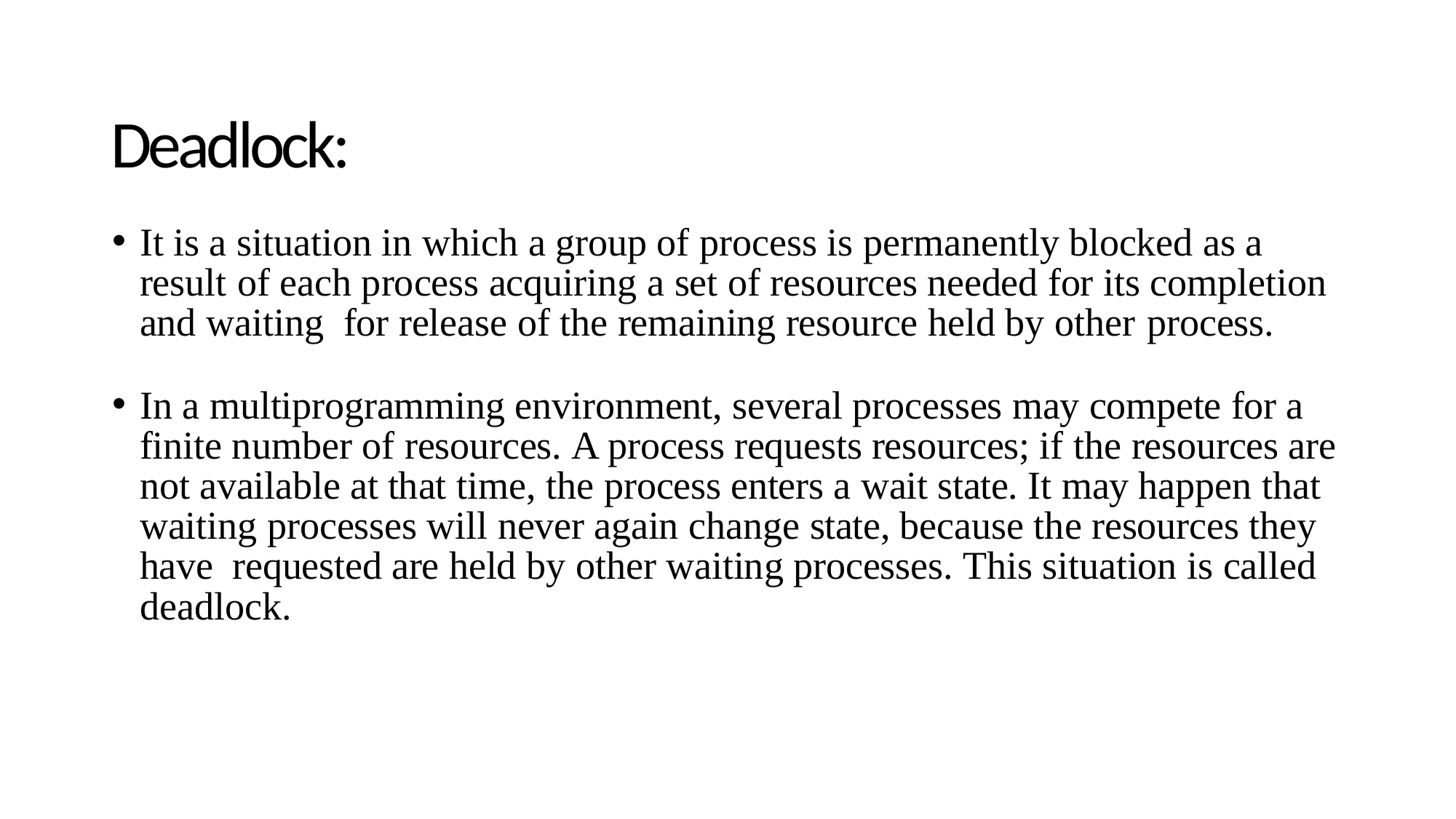

# Deadlock:
It is a situation in which a group of process is permanently blocked as a result of each process acquiring a set of resources needed for its completion and waiting  for release of the remaining resource held by other process.

In a multiprogramming environment, several processes may compete for a finite number of resources. A process requests resources; if the resources are not available at that time, the process enters a wait state. It may happen that waiting processes will never again change state, because the resources they have  requested are held by other waiting processes. This situation is called deadlock.